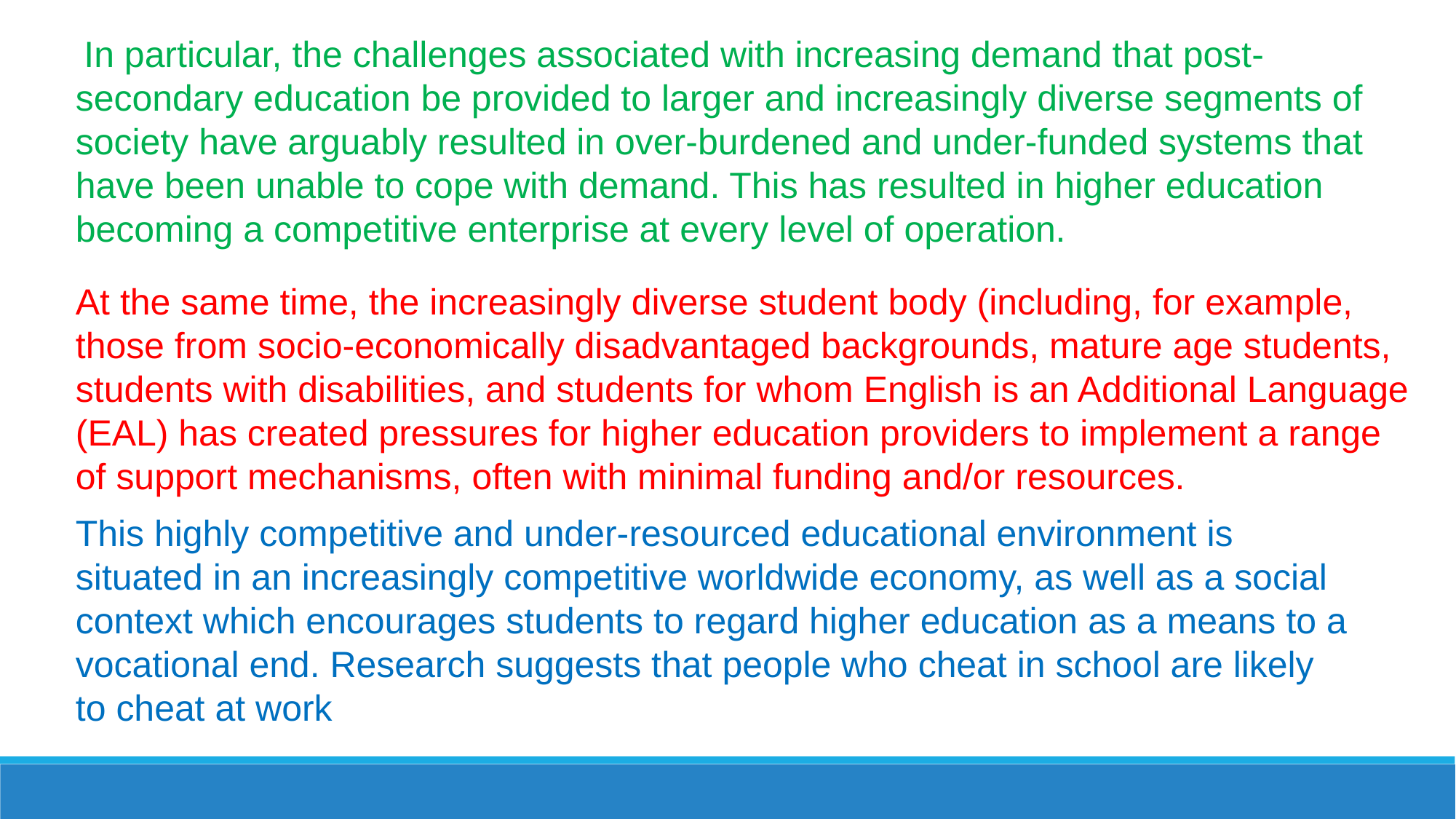

In particular, the challenges associated with increasing demand that post-secondary education be provided to larger and increasingly diverse segments of society have arguably resulted in over-burdened and under-funded systems that have been unable to cope with demand. This has resulted in higher education becoming a competitive enterprise at every level of operation.
At the same time, the increasingly diverse student body (including, for example, those from socio-economically disadvantaged backgrounds, mature age students, students with disabilities, and students for whom English is an Additional Language (EAL) has created pressures for higher education providers to implement a range of support mechanisms, often with minimal funding and/or resources.
This highly competitive and under-resourced educational environment is situated in an increasingly competitive worldwide economy, as well as a social context which encourages students to regard higher education as a means to a vocational end. Research suggests that people who cheat in school are likely to cheat at work